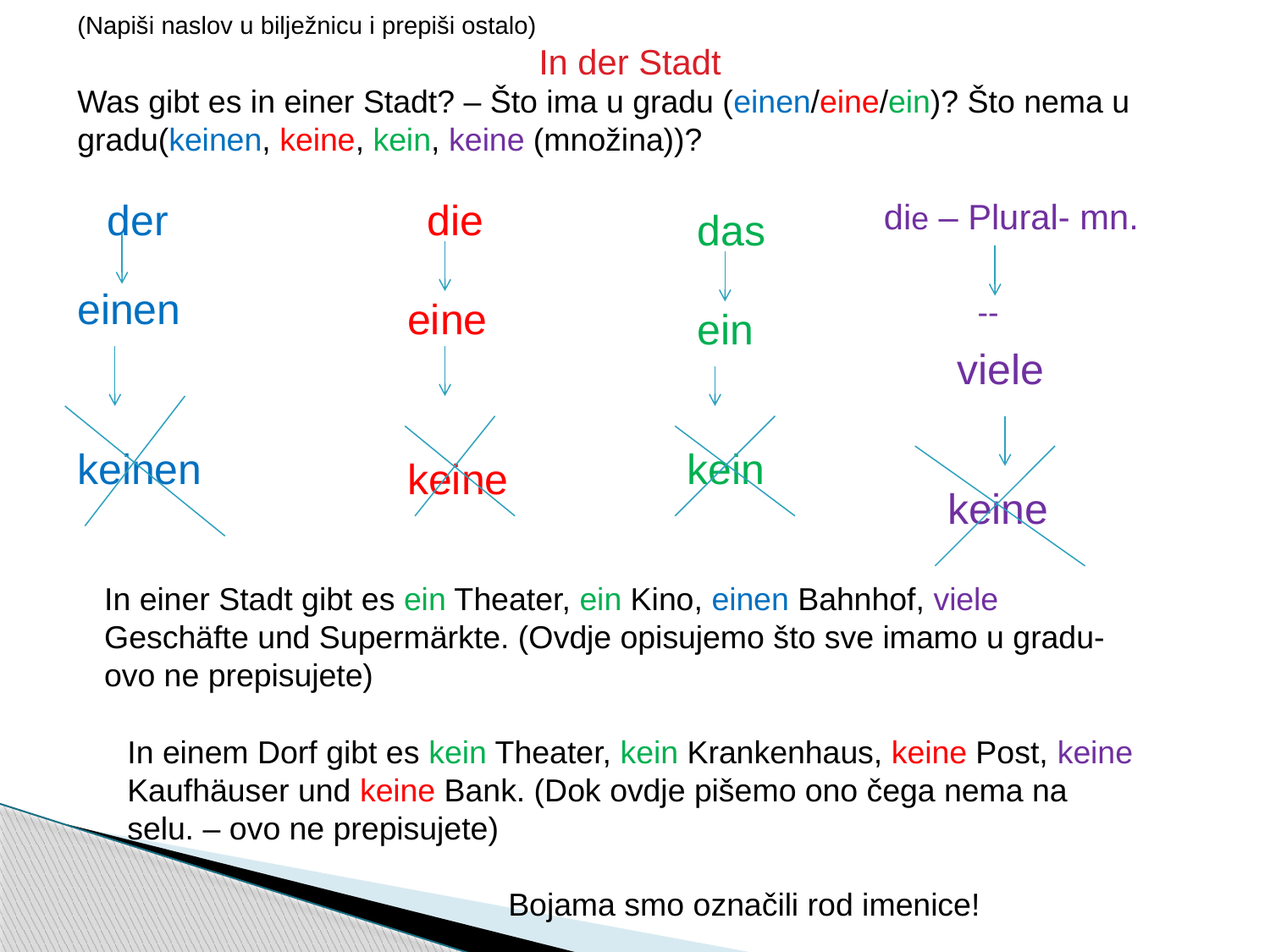

(Napiši naslov u bilježnicu i prepiši ostalo)
In der Stadt
Was gibt es in einer Stadt? – Što ima u gradu (einen/eine/ein)? Što nema u gradu(keinen, keine, kein, keine (množina))?

der

die

die – Plural- mn.

das
einen
eine
--
ein
viele
keinen
kein
keine
keine
In einer Stadt gibt es ein Theater, ein Kino, einen Bahnhof, viele Geschäfte und Supermärkte. (Ovdje opisujemo što sve imamo u gradu- ovo ne prepisujete)
In einem Dorf gibt es kein Theater, kein Krankenhaus, keine Post, keine Kaufhäuser und keine Bank. (Dok ovdje pišemo ono čega nema na selu. – ovo ne prepisujete)

			Bojama smo označili rod imenice!